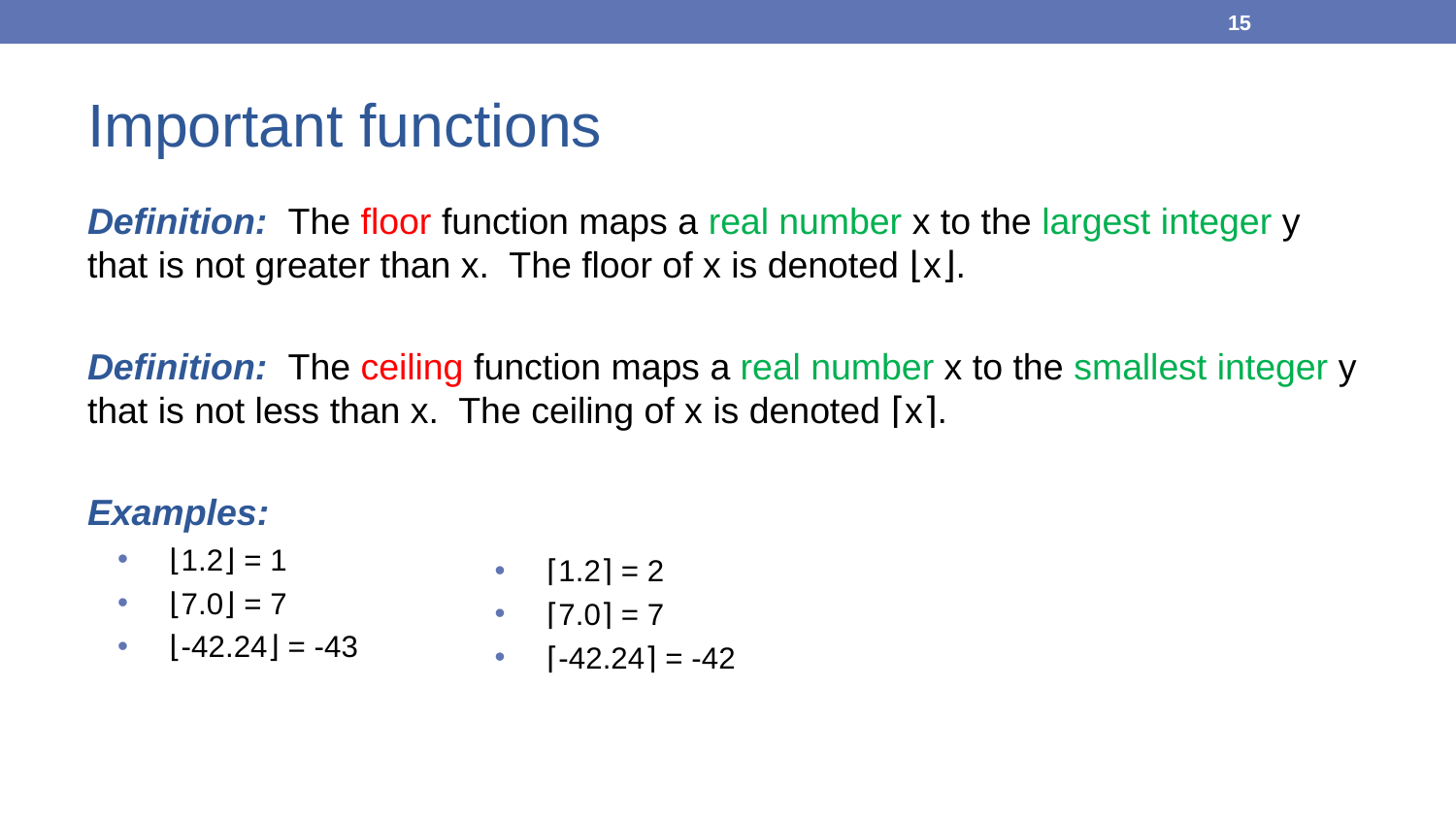

15
# Important functions
Definition:  The floor function maps a real number x to the largest integer y that is not greater than x.  The floor of x is denoted ⌊x⌋.

Definition:  The ceiling function maps a real number x to the smallest integer y that is not less than x.  The ceiling of x is denoted ⌈x⌉.

Examples:
⌊1.2⌋ = 1
⌊7.0⌋ = 7
⌊-42.24⌋ = -43
⌈1.2⌉ = 2
⌈7.0⌉ = 7
⌈-42.24⌉ = -42